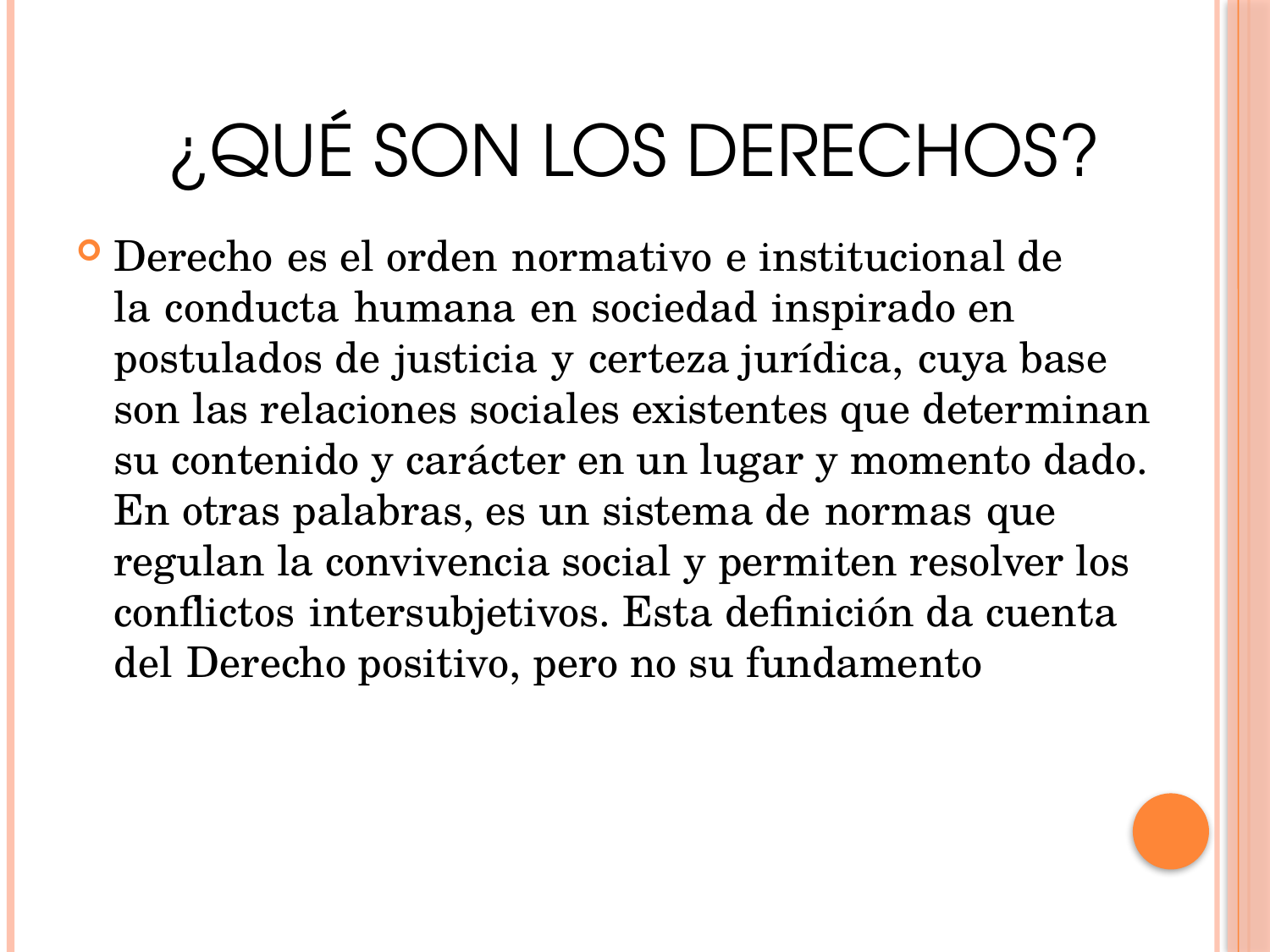

# ¿Qué son los derechos?
Derecho es el orden normativo e institucional de la conducta humana en sociedad inspirado en postulados de justicia y certeza jurídica, cuya base son las relaciones sociales existentes que determinan su contenido y carácter en un lugar y momento dado. En otras palabras, es un sistema de normas que regulan la convivencia social y permiten resolver los conflictos intersubjetivos. Esta definición da cuenta del Derecho positivo, pero no su fundamento